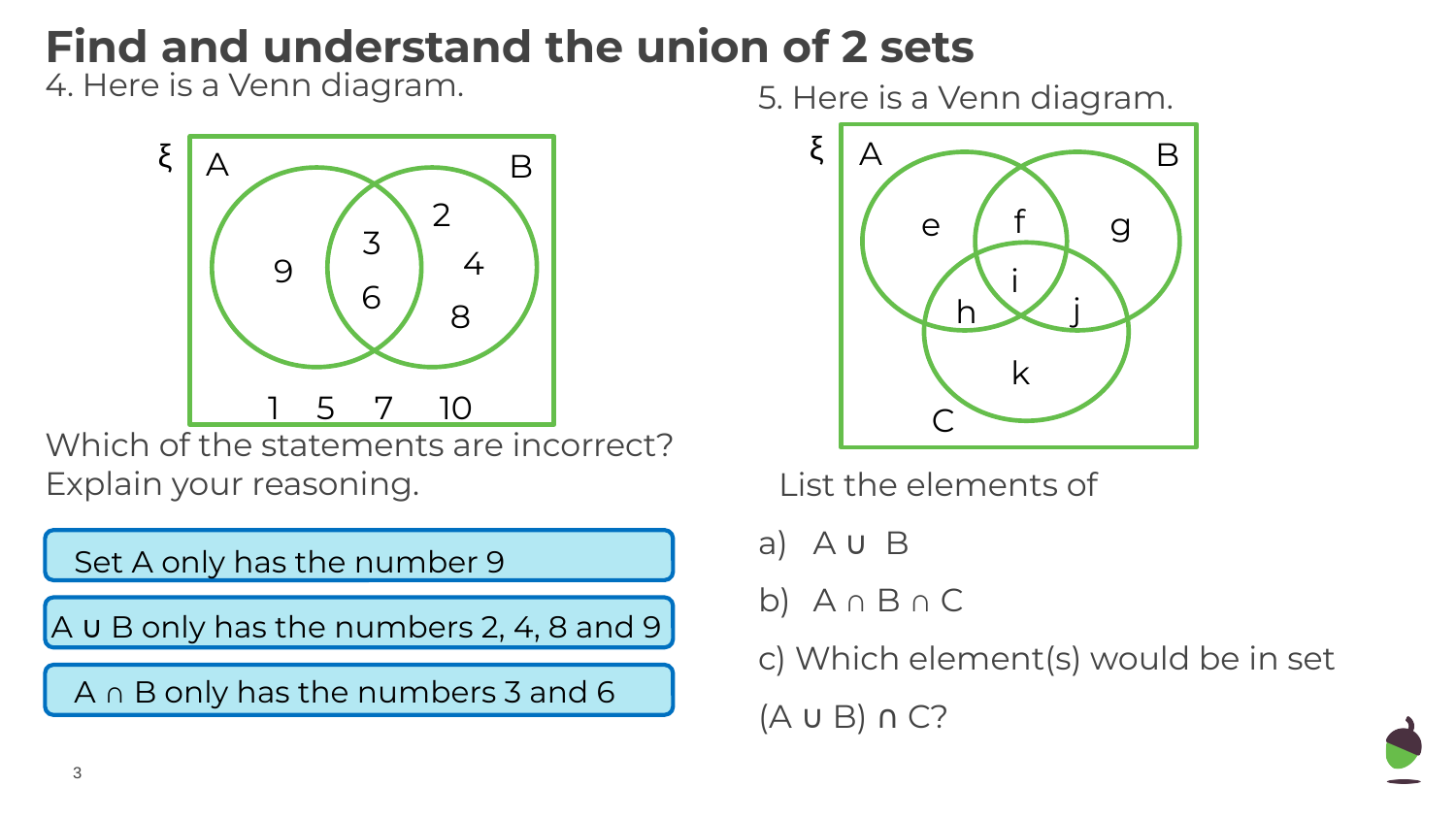

# Find and understand the union of 2 sets
4. Here is a Venn diagram.

Which of the statements are incorrect? Explain your reasoning.

5. Here is a Venn diagram.

List the elements of
A ∪  B
A ∩ B ∩ C
c) Which element(s) would be in set
(A ∪ B) ∩ C?

ξ

A
B

f
e
g

i
j
h
k
C
ξ

A
B

2
3
4
9
6
8
1
5
7
10

Set A only has the number 9

A ∪ B only has the numbers 2, 4, 8 and 9

A ∩ B only has the numbers 3 and 6
3
.